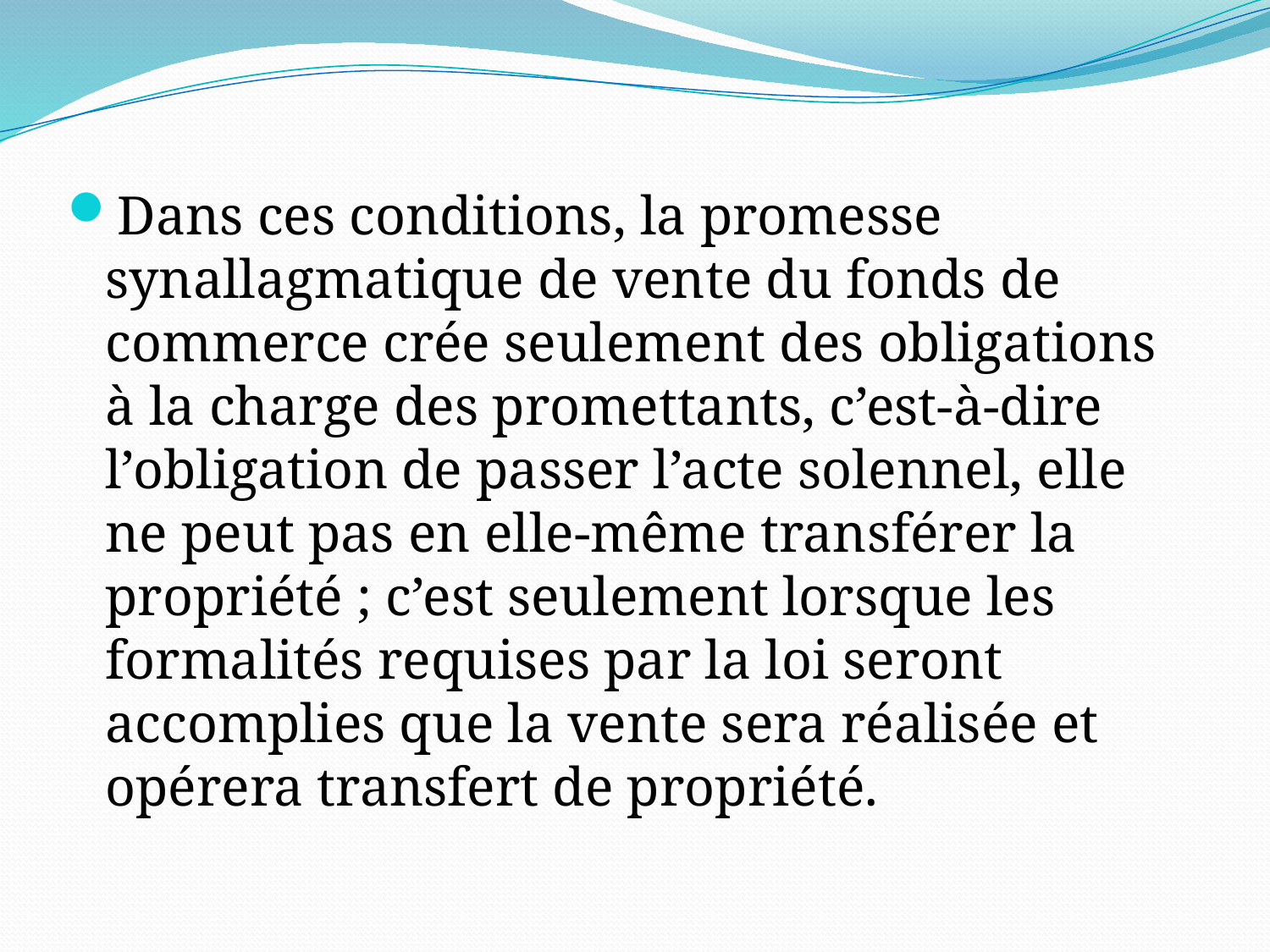

Dans ces conditions, la promesse synallagmatique de vente du fonds de commerce crée seulement des obligations à la charge des promettants, c’est-à-dire l’obligation de passer l’acte solennel, elle ne peut pas en elle-même transférer la propriété ; c’est seulement lorsque les formalités requises par la loi seront accomplies que la vente sera réalisée et opérera transfert de propriété.